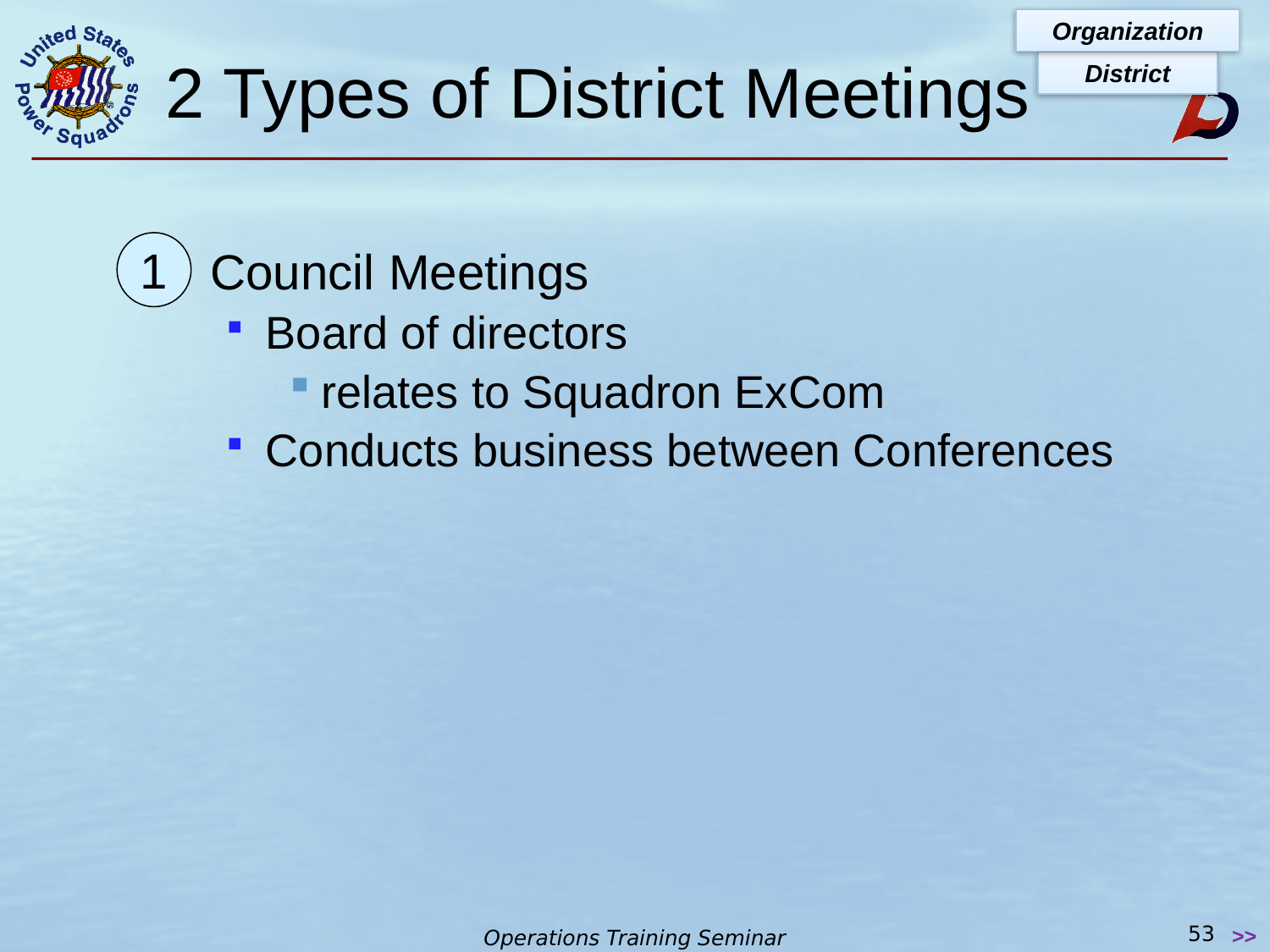

Organization
# 2 Types of District Meetings
District

1
Council Meetings
Board of directors
relates to Squadron ExCom
Conducts business between Conferences
53
    >>